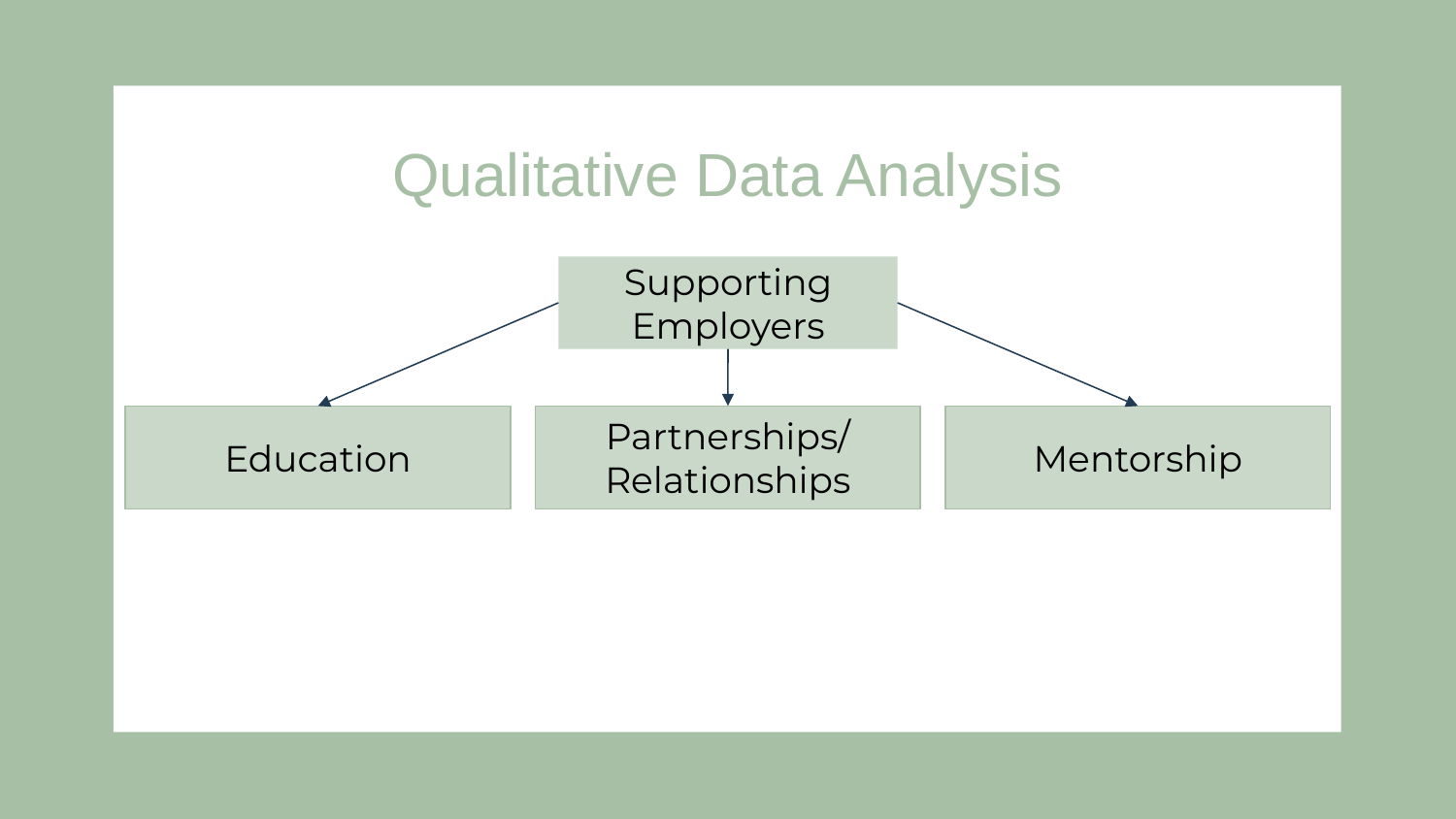

# Qualitative Data Analysis
Supporting Employers
Education
Partnerships/
Relationships
Mentorship